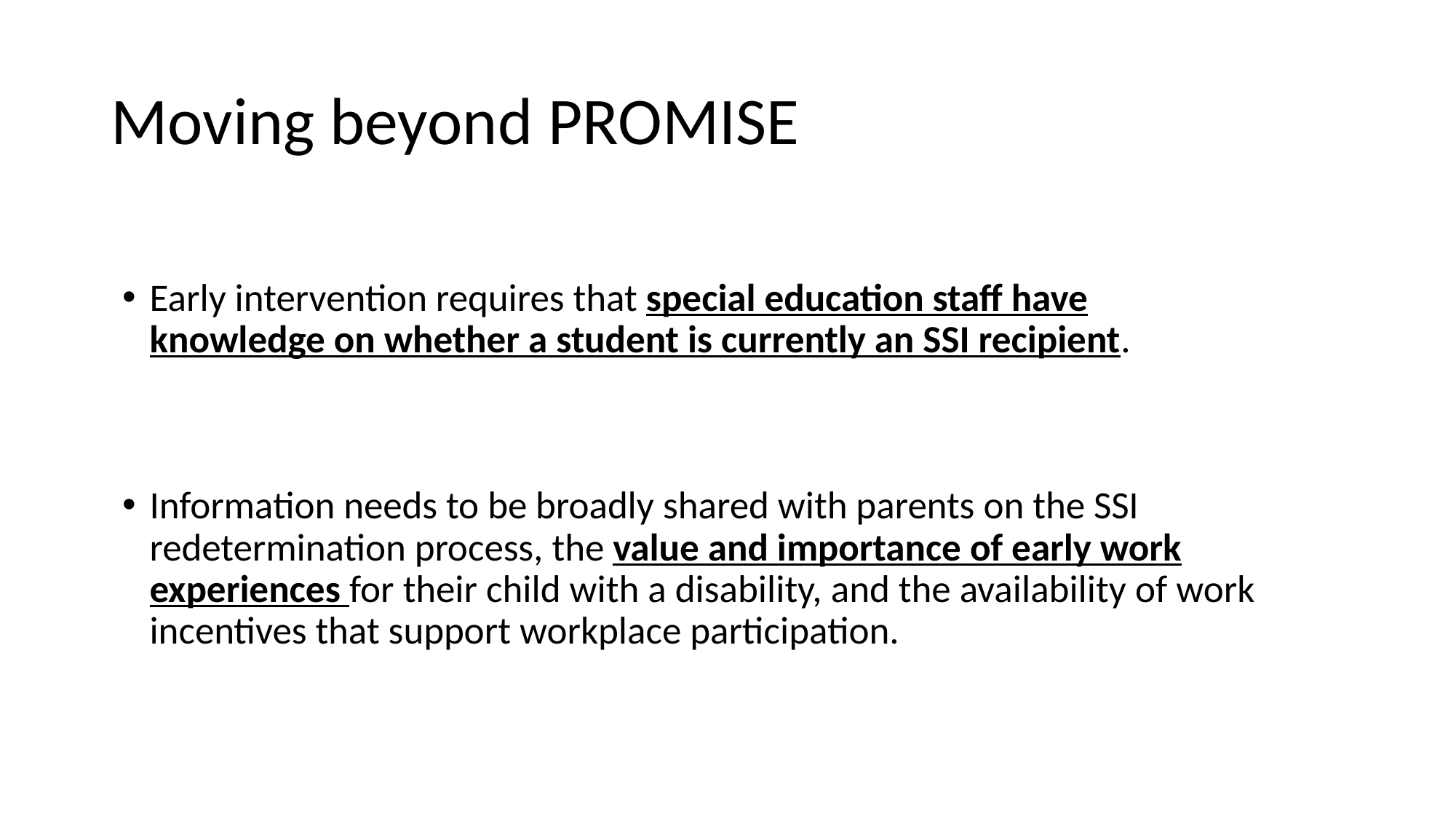

# Moving beyond PROMISE cont.

Early intervention requires that special education staff have knowledge on whether a student is currently an SSI recipient.

Information needs to be broadly shared with parents on the SSI redetermination process, the value and importance of early work experiences for their child with a disability, and the availability of work incentives that support workplace participation.